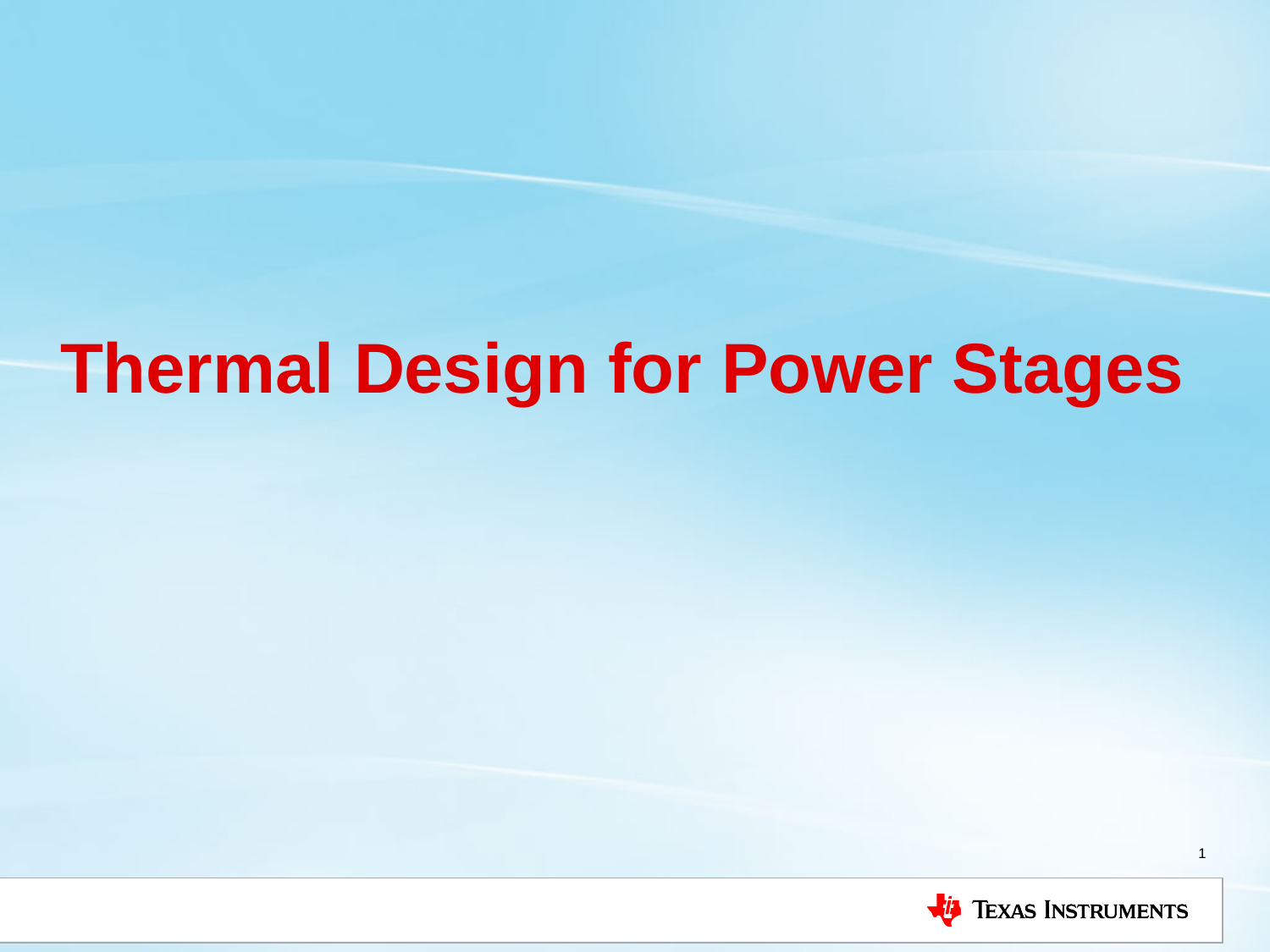

# Thermal Design for Power Stages
1